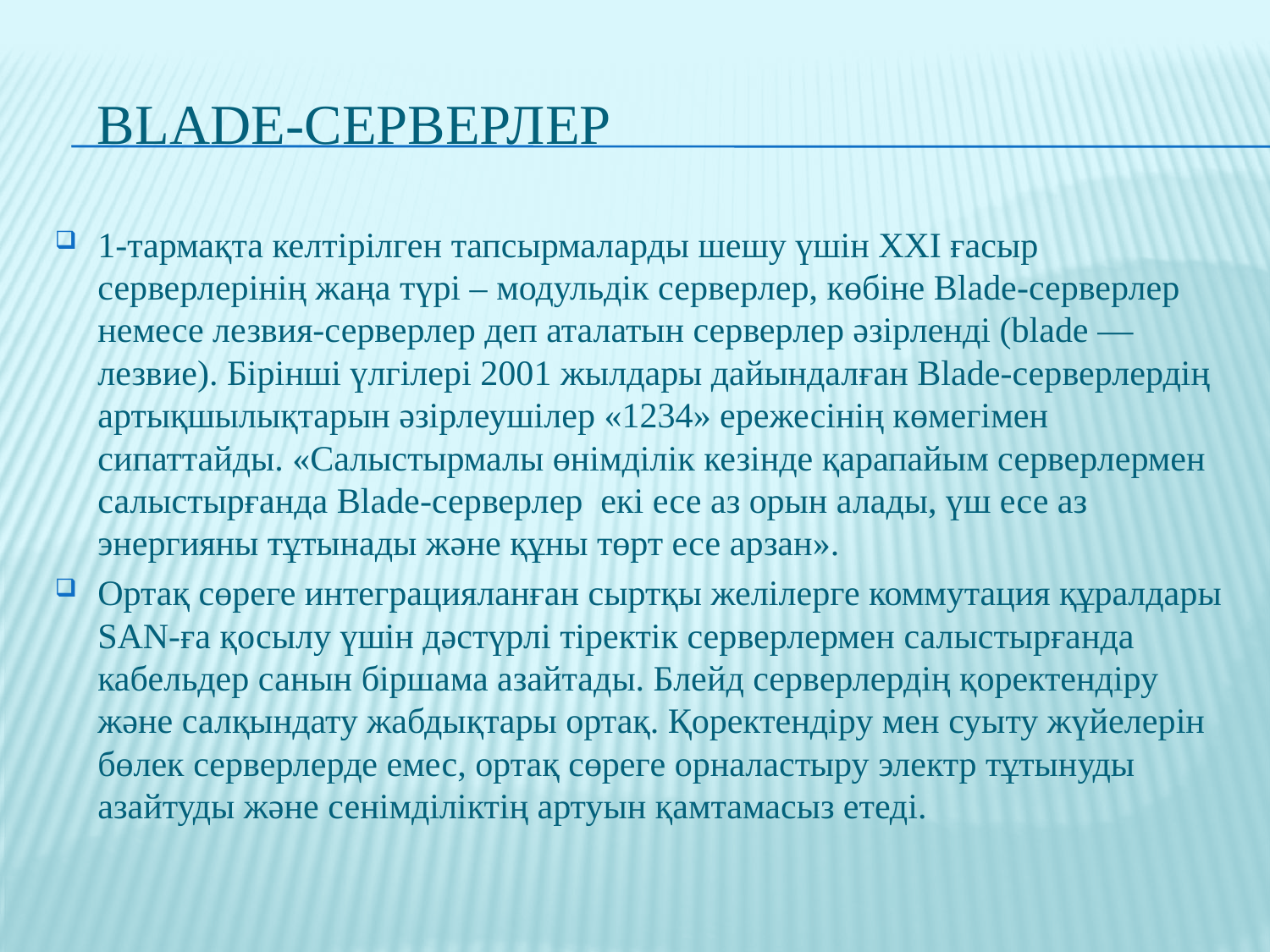

# Blade-серверлер
1-тармақта келтірілген тапсырмаларды шешу үшін ХХІ ғасыр серверлерінің жаңа түрі – модульдік серверлер, көбіне Blade-серверлер немесе лезвия-серверлер деп аталатын серверлер әзірленді (blade — лезвие). Бірінші үлгілері 2001 жылдары дайындалған Blade-серверлердің артықшылықтарын әзірлеушілер «1234» ережесінің көмегімен сипаттайды. «Салыстырмалы өнімділік кезінде қарапайым серверлермен салыстырғанда Blade-серверлер  екі есе аз орын алады, үш есе аз энергияны тұтынады және құны төрт есе арзан».
Ортақ сөреге интеграцияланған сыртқы желілерге коммутация құралдары SAN-ға қосылу үшін дәстүрлі тіректік серверлермен салыстырғанда кабельдер санын біршама азайтады. Блейд серверлердің қоректендіру және салқындату жабдықтары ортақ. Қоректендіру мен суыту жүйелерін бөлек серверлерде емес, ортақ сөреге орналастыру электр тұтынуды азайтуды және сенімділіктің артуын қамтамасыз етеді.